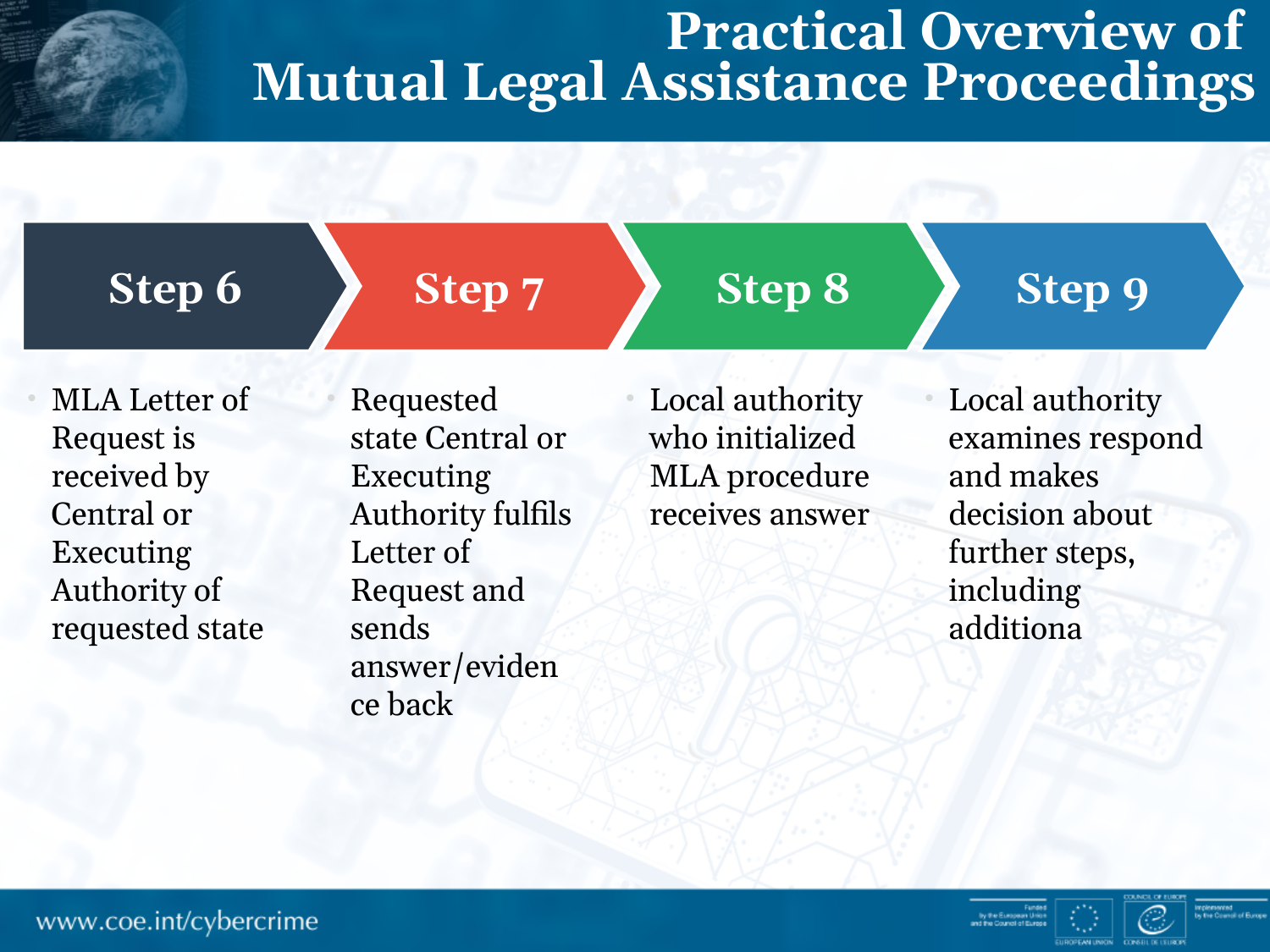

Practical Overview of
Mutual Legal Assistance Proceedings
Step 6
Step 7
Step 8
Step 9
MLA Letter of Request is received by Central or Executing Authority of requested state
Requested state Central or Executing Authority fulfils Letter of Request and sends answer/evidence back
Local authority who initialized MLA procedure receives answer
Local authority examines respond and makes decision about further steps, including additiona